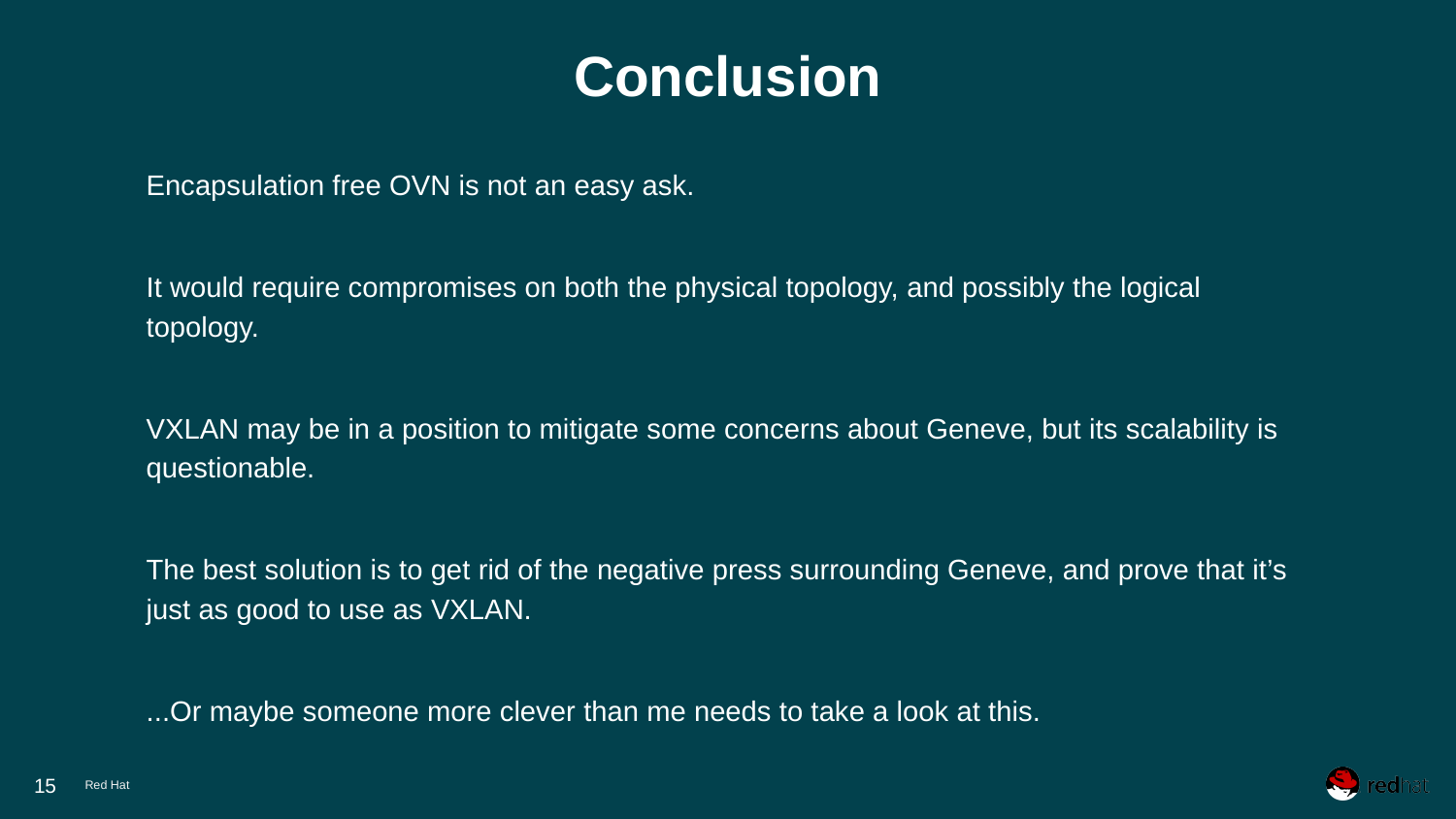

# Conclusion
Encapsulation free OVN is not an easy ask.

It would require compromises on both the physical topology, and possibly the logical topology.

VXLAN may be in a position to mitigate some concerns about Geneve, but its scalability is questionable.

The best solution is to get rid of the negative press surrounding Geneve, and prove that it’s just as good to use as VXLAN.

...Or maybe someone more clever than me needs to take a look at this.

15